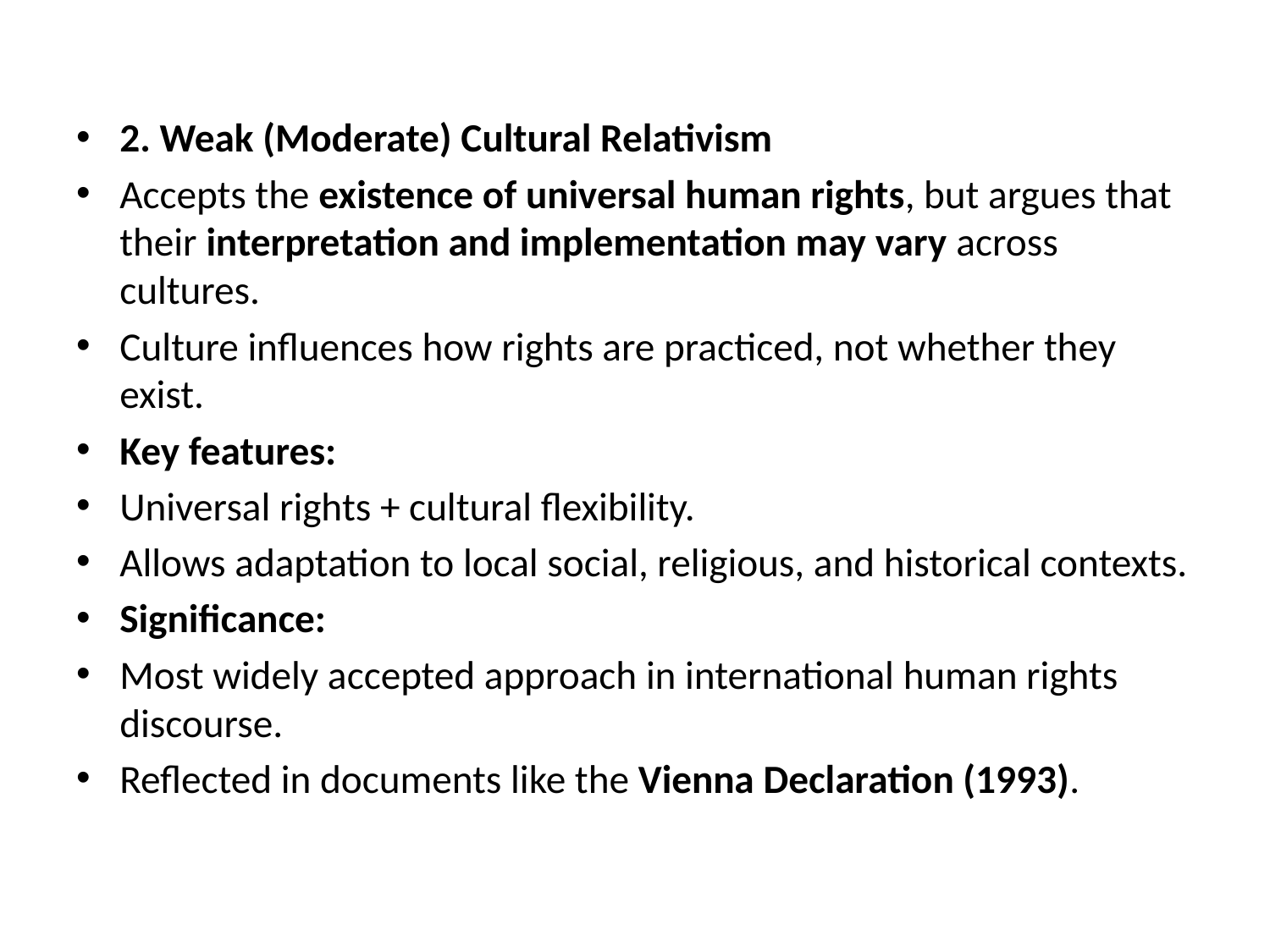

#
2. Weak (Moderate) Cultural Relativism
Accepts the existence of universal human rights, but argues that their interpretation and implementation may vary across cultures.
Culture influences how rights are practiced, not whether they exist.
Key features:
Universal rights + cultural flexibility.
Allows adaptation to local social, religious, and historical contexts.
Significance:
Most widely accepted approach in international human rights discourse.
Reflected in documents like the Vienna Declaration (1993).